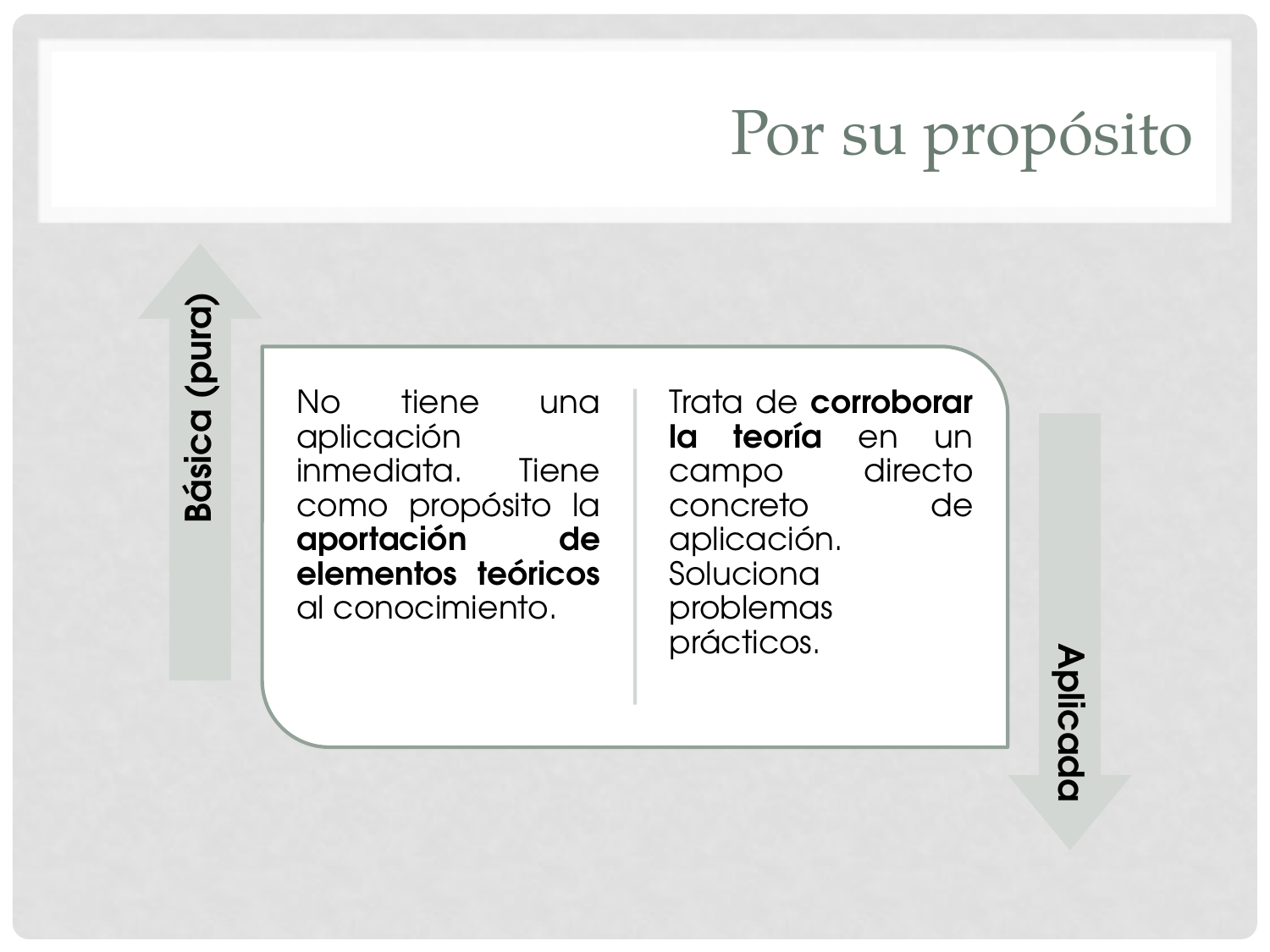

# Por su propósito
No tiene una aplicación inmediata. Tiene como propósito la aportación de elementos teóricos al conocimiento.
Trata de corroborar la teoría en un campo directo concreto de aplicación. Soluciona problemas prácticos.
Básica (pura)
Aplicada